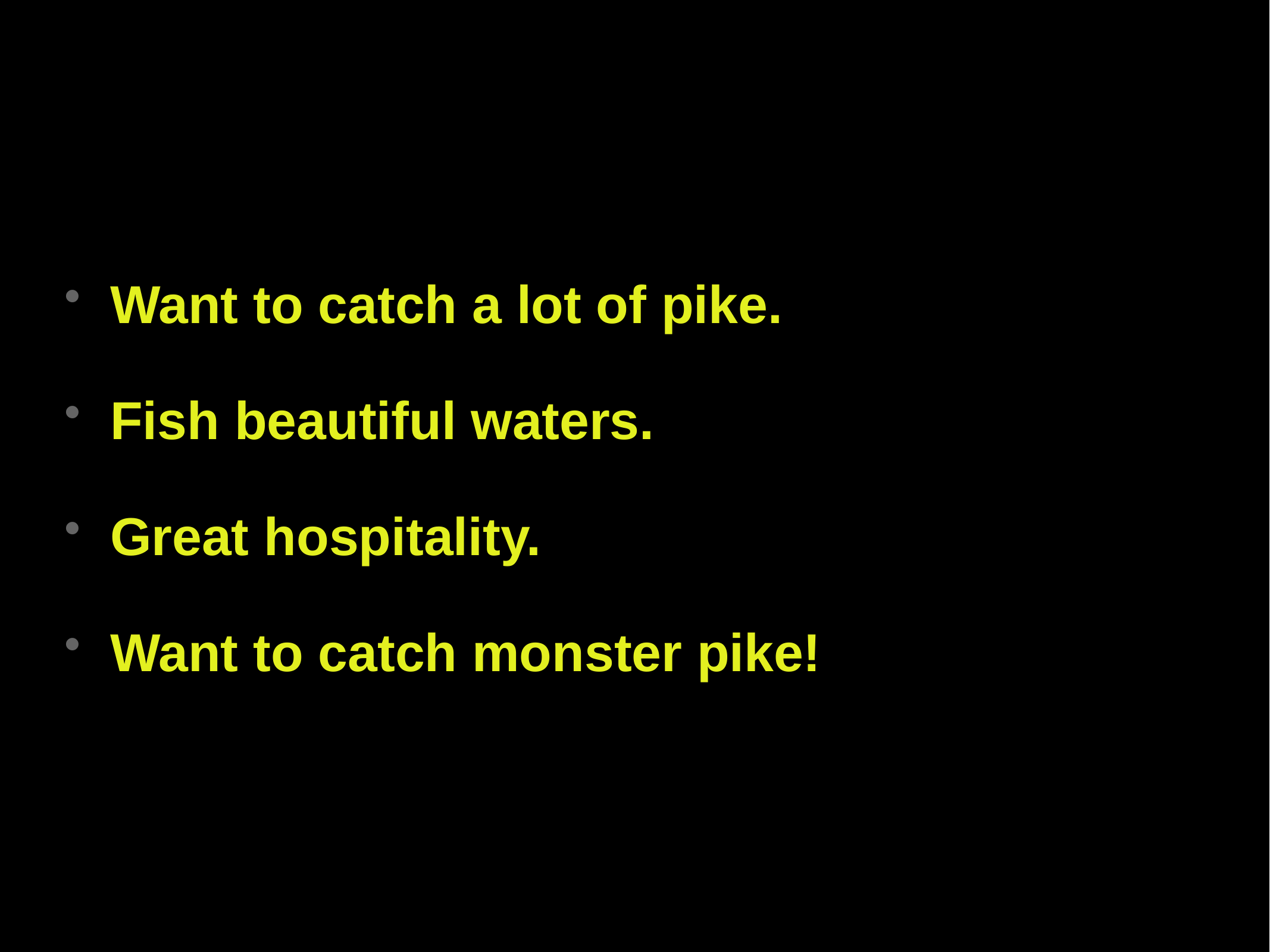

Want to catch a lot of pike.
Fish beautiful waters.
Great hospitality.
Want to catch monster pike!